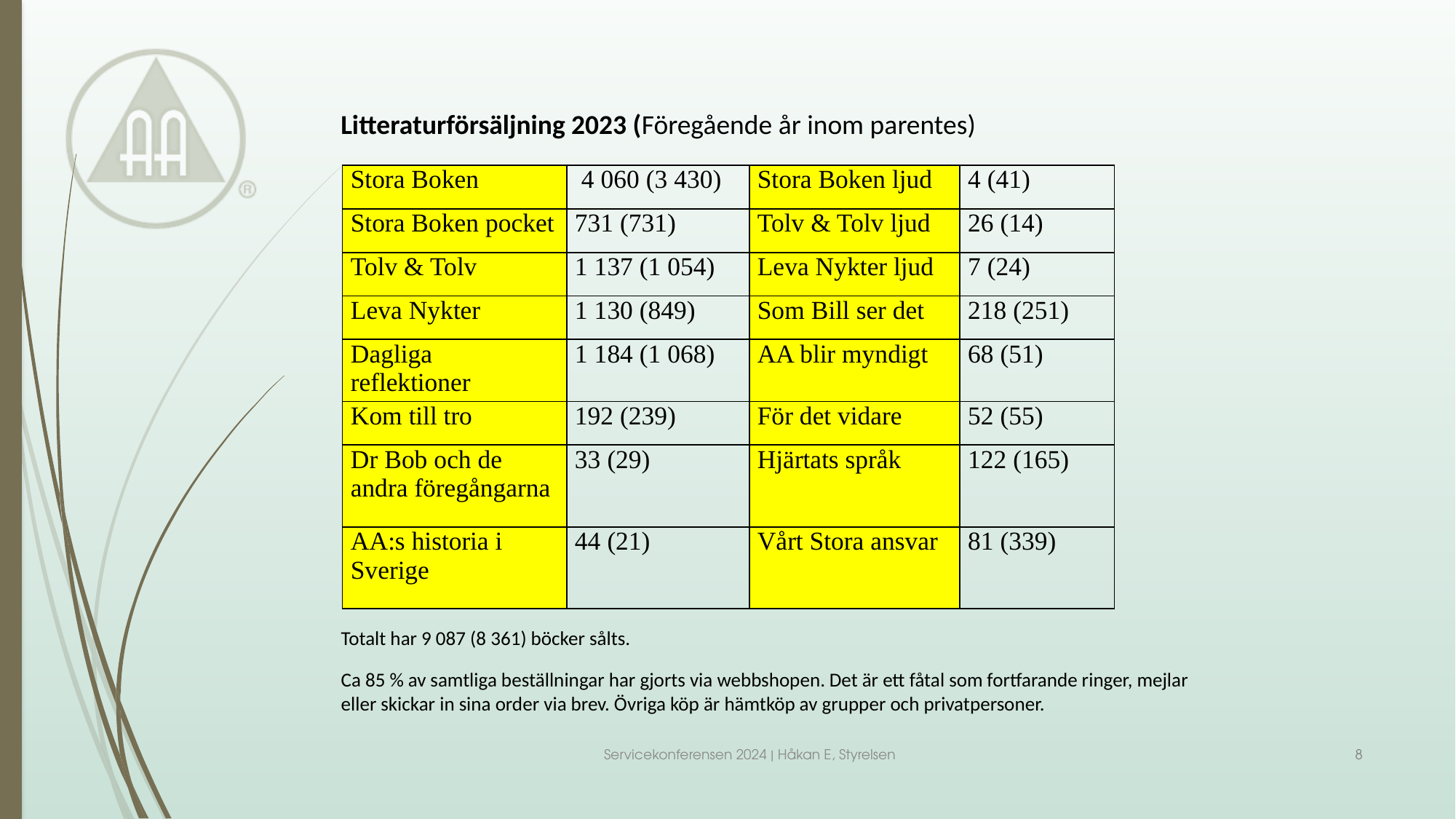

Litteraturförsäljning 2023 (Föregående år inom parentes)
| Stora Boken | 4 060 (3 430) | Stora Boken ljud | 4 (41) |
| --- | --- | --- | --- |
| Stora Boken pocket | 731 (731) | Tolv & Tolv ljud | 26 (14) |
| Tolv & Tolv | 1 137 (1 054) | Leva Nykter ljud | 7 (24) |
| Leva Nykter | 1 130 (849) | Som Bill ser det | 218 (251) |
| Dagliga reflektioner | 1 184 (1 068) | AA blir myndigt | 68 (51) |
| Kom till tro | 192 (239) | För det vidare | 52 (55) |
| Dr Bob och de andra föregångarna | 33 (29) | Hjärtats språk | 122 (165) |
| AA:s historia i Sverige | 44 (21) | Vårt Stora ansvar | 81 (339) |
Totalt har 9 087 (8 361) böcker sålts.
Ca 85 % av samtliga beställningar har gjorts via webbshopen. Det är ett fåtal som fortfarande ringer, mejlar eller skickar in sina order via brev. Övriga köp är hämtköp av grupper och privatpersoner.
Servicekonferensen 2024 | Håkan E, Styrelsen
8